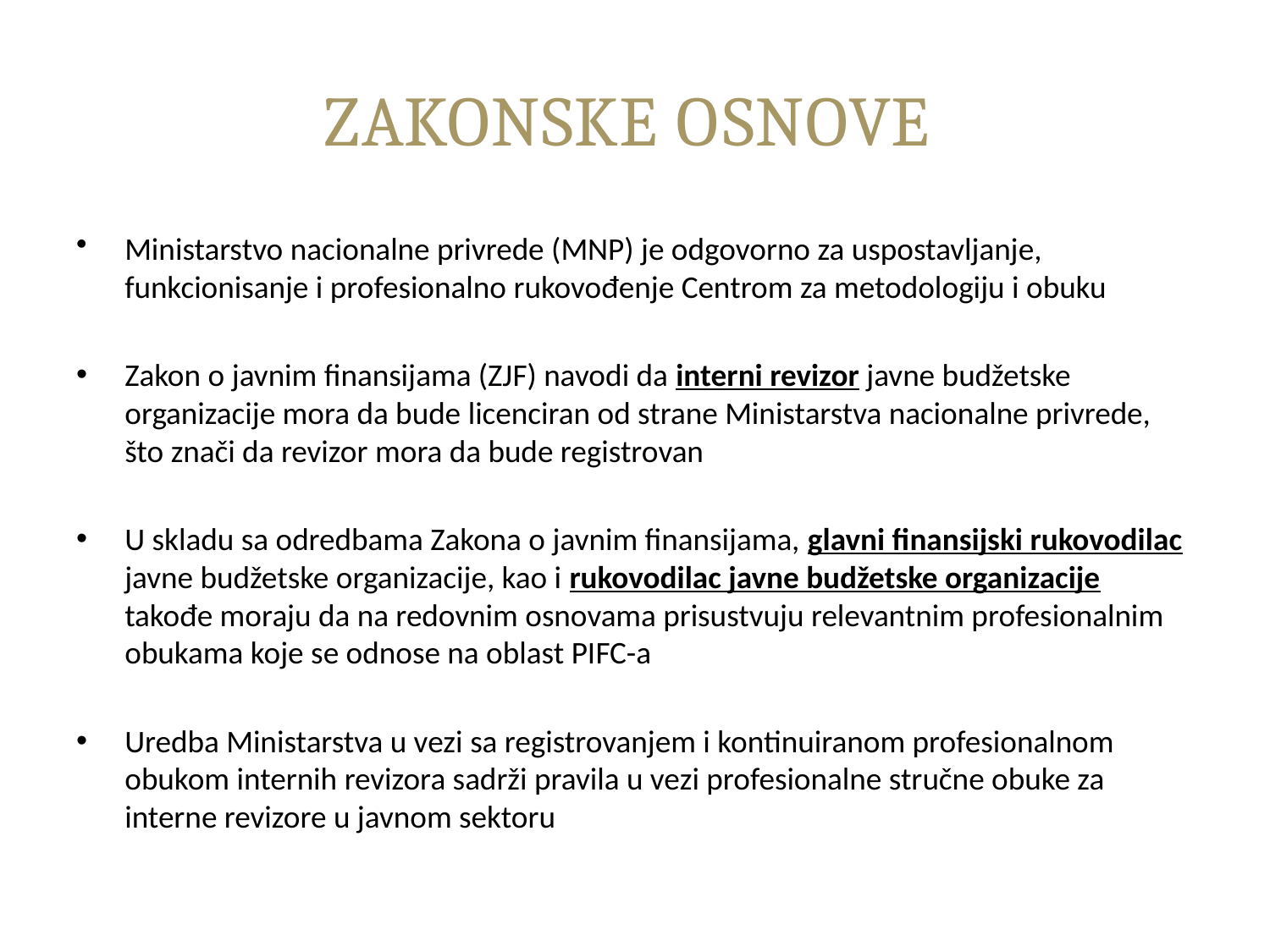

# ZAKONSKE OSNOVE
Ministarstvo nacionalne privrede (MNP) je odgovorno za uspostavljanje, funkcionisanje i profesionalno rukovođenje Centrom za metodologiju i obuku

Zakon o javnim finansijama (ZJF) navodi da interni revizor javne budžetske organizacije mora da bude licenciran od strane Ministarstva nacionalne privrede, što znači da revizor mora da bude registrovan

U skladu sa odredbama Zakona o javnim finansijama, glavni finansijski rukovodilac javne budžetske organizacije, kao i rukovodilac javne budžetske organizacije takođe moraju da na redovnim osnovama prisustvuju relevantnim profesionalnim obukama koje se odnose na oblast PIFC-a

Uredba Ministarstva u vezi sa registrovanjem i kontinuiranom profesionalnom obukom internih revizora sadrži pravila u vezi profesionalne stručne obuke za interne revizore u javnom sektoru